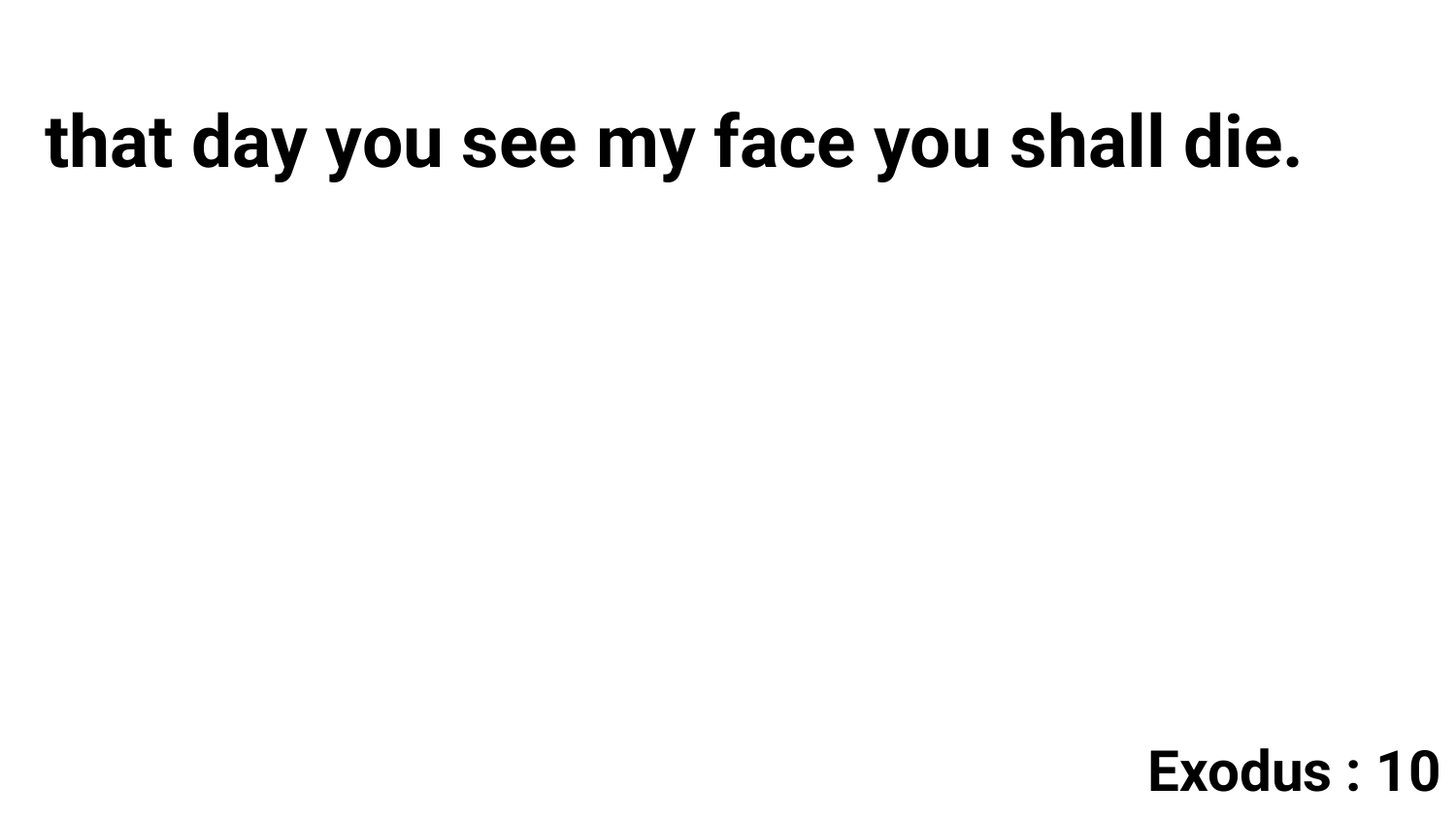

that day you see my face you shall die.
Exodus : 10